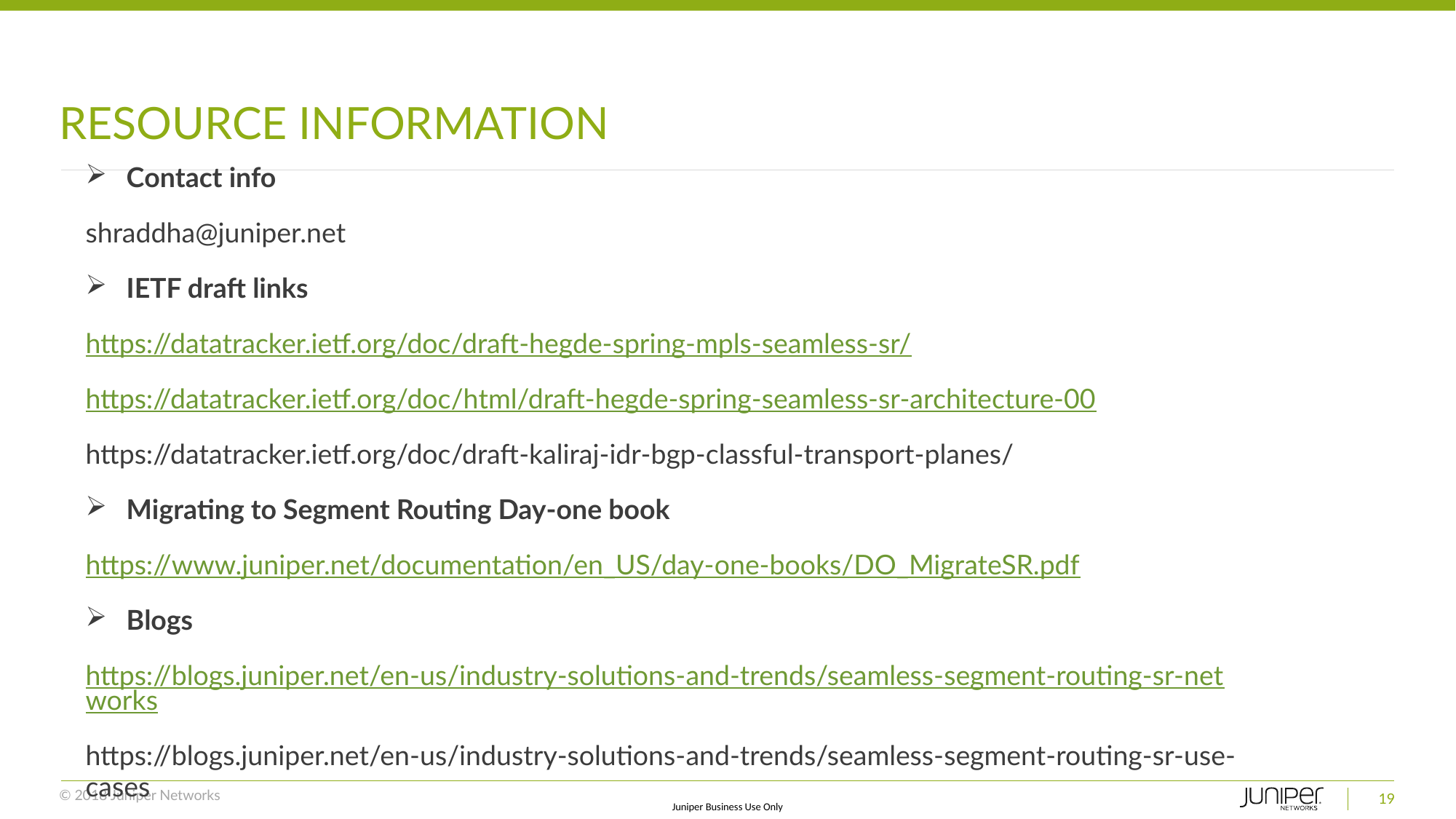

# Resource information
Contact info
shraddha@juniper.net
IETF draft links
https://datatracker.ietf.org/doc/draft-hegde-spring-mpls-seamless-sr/
https://datatracker.ietf.org/doc/html/draft-hegde-spring-seamless-sr-architecture-00
https://datatracker.ietf.org/doc/draft-kaliraj-idr-bgp-classful-transport-planes/
Migrating to Segment Routing Day-one book
https://www.juniper.net/documentation/en_US/day-one-books/DO_MigrateSR.pdf
Blogs
https://blogs.juniper.net/en-us/industry-solutions-and-trends/seamless-segment-routing-sr-networks
https://blogs.juniper.net/en-us/industry-solutions-and-trends/seamless-segment-routing-sr-use-cases

19